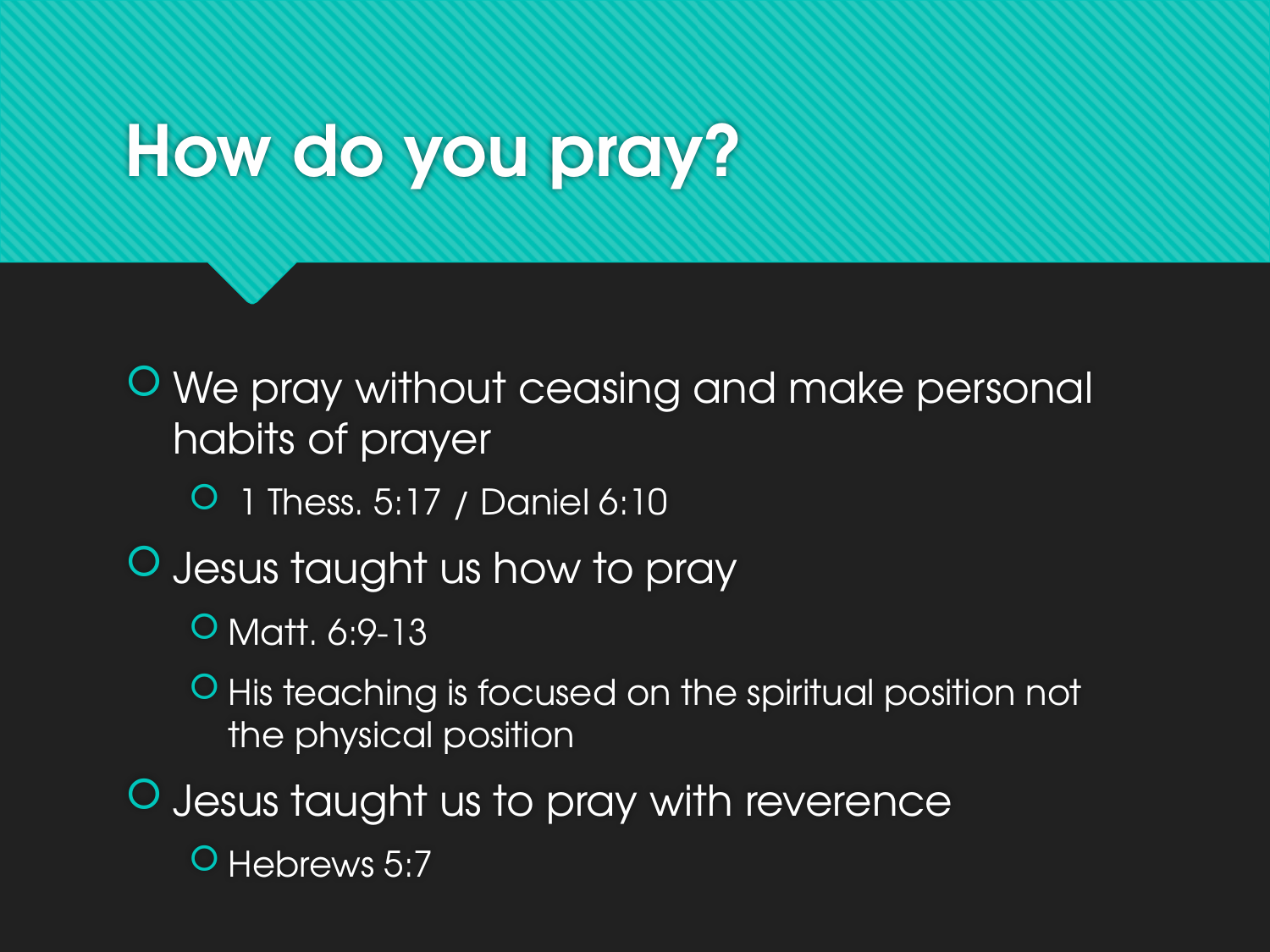

# How do you pray?
We pray without ceasing and make personal habits of prayer
 1 Thess. 5:17 / Daniel 6:10
Jesus taught us how to pray
Matt. 6:9-13
His teaching is focused on the spiritual position not the physical position
Jesus taught us to pray with reverence
Hebrews 5:7